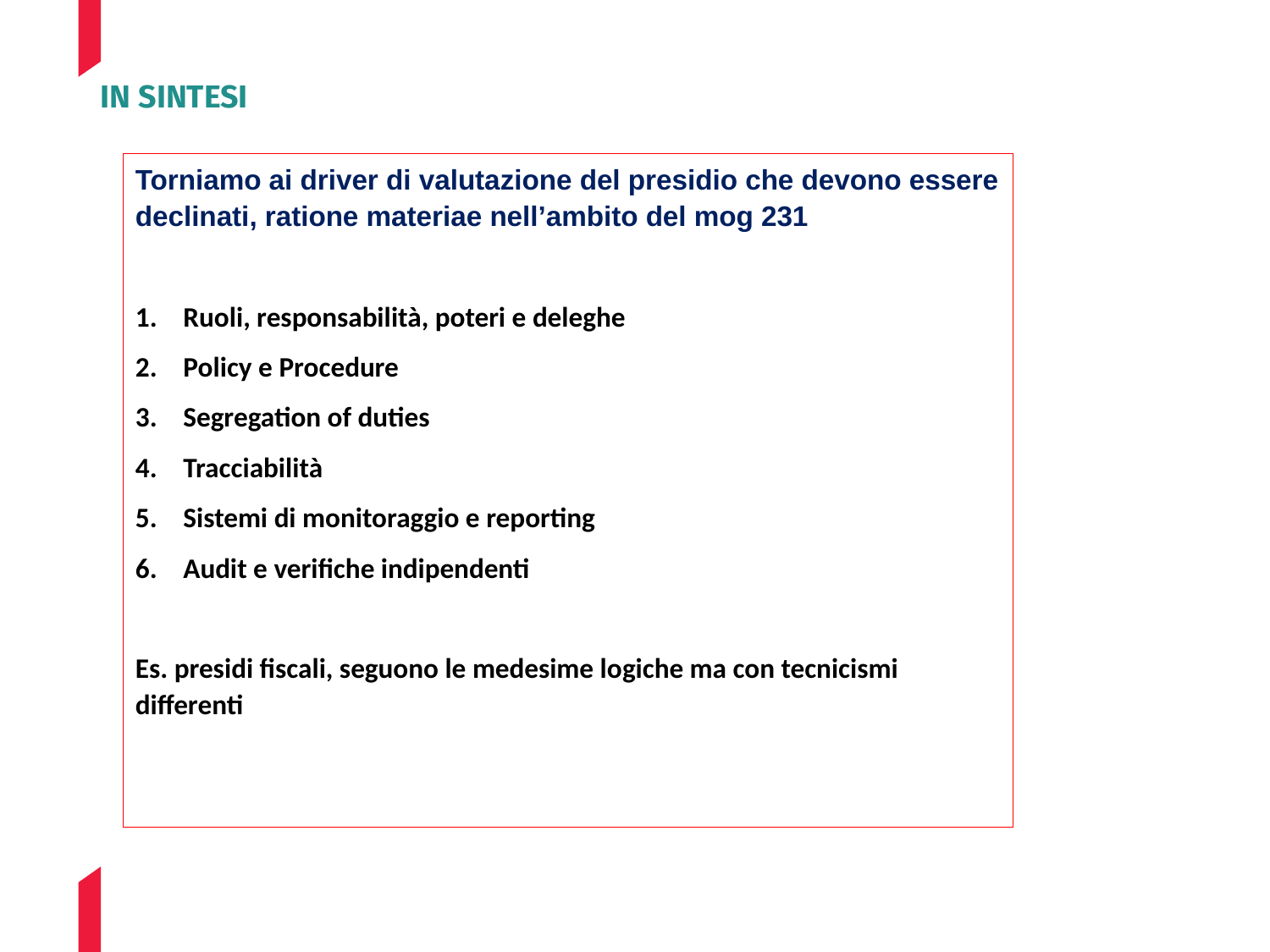

IN SINTESI
Torniamo ai driver di valutazione del presidio che devono essere declinati, ratione materiae nell’ambito del mog 231

Ruoli, responsabilità, poteri e deleghe
Policy e Procedure
Segregation of duties
Tracciabilità
Sistemi di monitoraggio e reporting
Audit e verifiche indipendenti

Es. presidi fiscali, seguono le medesime logiche ma con tecnicismi differenti